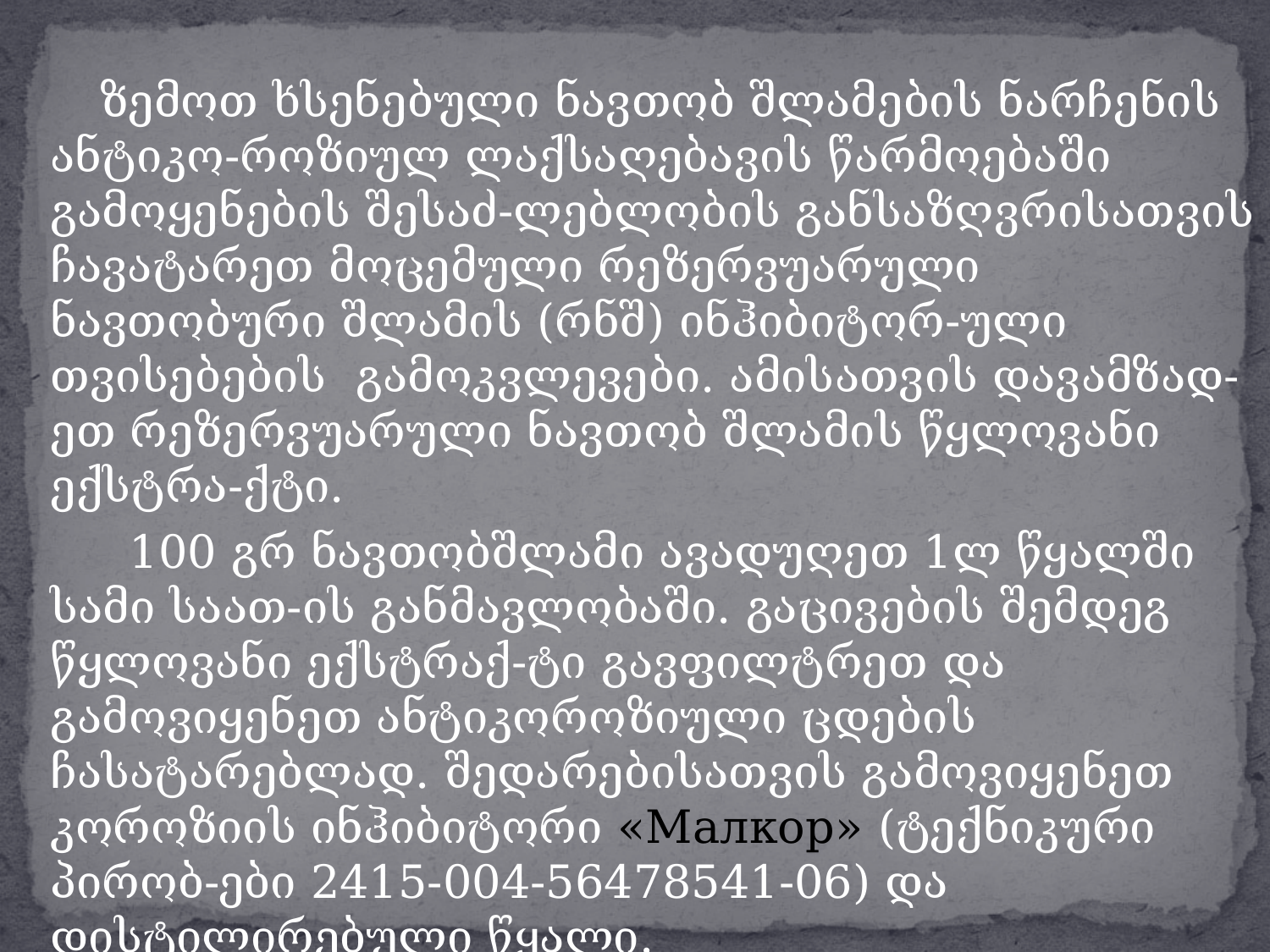

ზემოთ ხსენებული ნავთობ შლამების ნარჩენის ანტიკო-როზიულ ლაქსაღებავის წარმოებაში გამოყენების შესაძ-ლებლობის განსაზღვრისათვის ჩავატარეთ მოცემული რეზერვუარული ნავთობური შლამის (რნშ) ინჰიბიტორ-ული თვისებების  გამოკვლევები. ამისათვის დავამზად-ეთ რეზერვუარული ნავთობ შლამის წყლოვანი ექსტრა-ქტი.
        100 გრ ნავთობშლამი ავადუღეთ 1ლ წყალში სამი საათ-ის განმავლობაში. გაცივების შემდეგ წყლოვანი ექსტრაქ-ტი გავფილტრეთ და გამოვიყენეთ ანტიკოროზიული ცდების ჩასატარებლად. შედარებისათვის გამოვიყენეთ კოროზიის ინჰიბიტორი «Малкор» (ტექნიკური პირობ-ები 2415-004-56478541-06) და დისტილირებული წყალი.